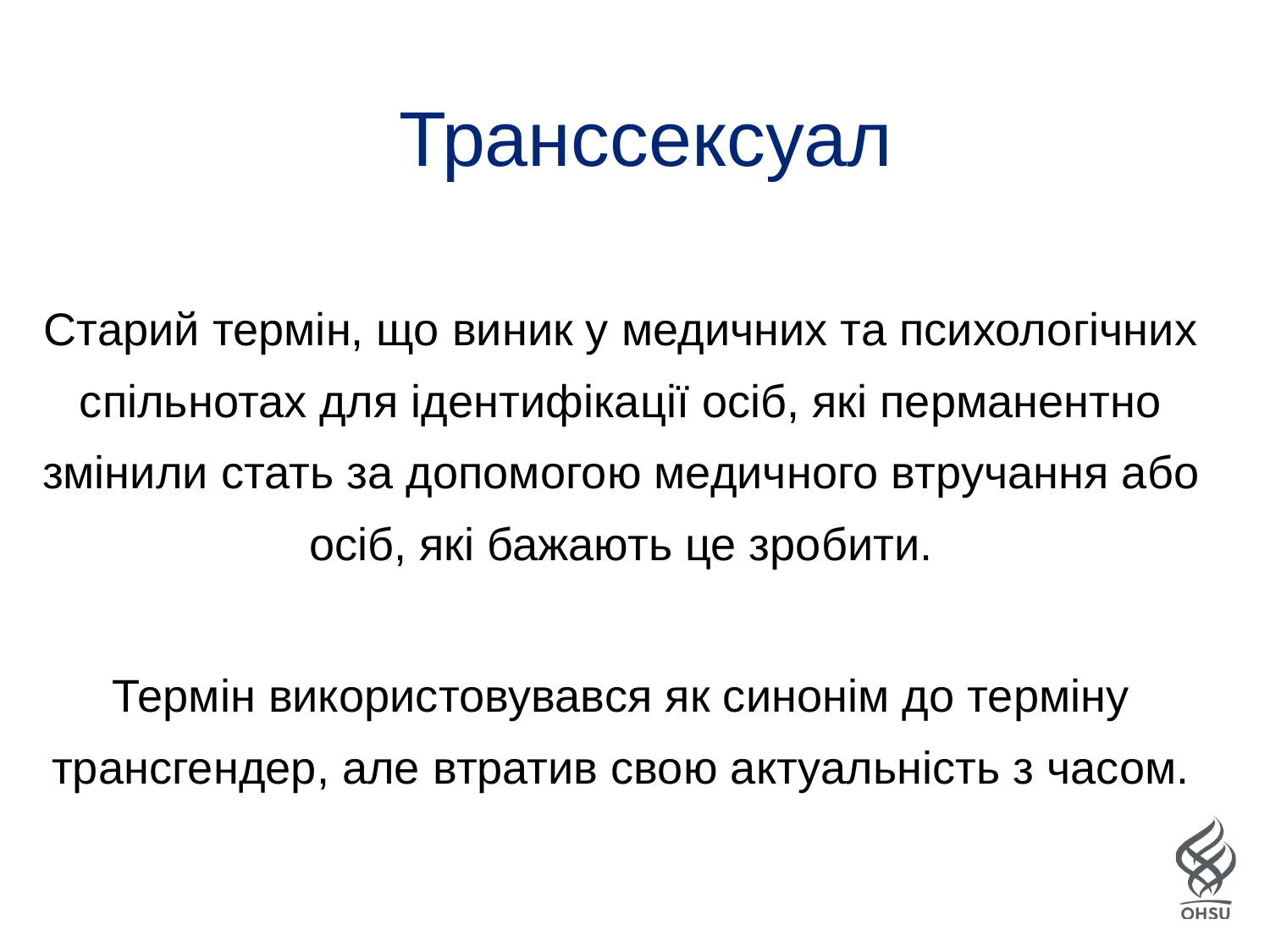

# Транссексуал
Старий термін, що виник у медичних та психологічних спільнотах для ідентифікації осіб, які перманентно змінили стать за допомогою медичного втручання або осіб, які бажають це зробити.
Термін використовувався як синонім до терміну трансгендер, але втратив свою актуальність з часом.